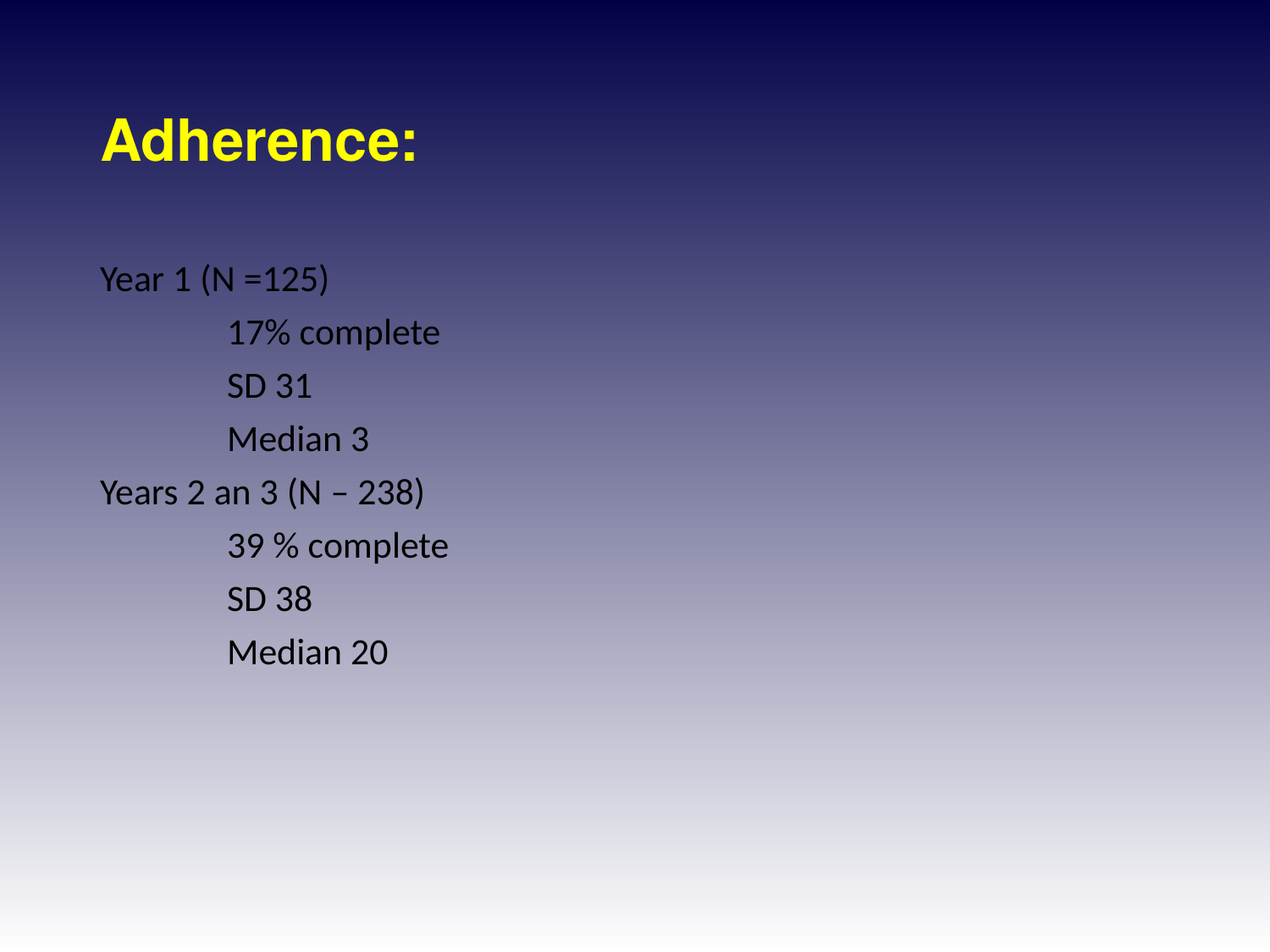

# Adherence:
Year 1 (N =125)
	17% complete
	SD 31
	Median 3
Years 2 an 3 (N – 238)
	39 % complete
	SD 38
	Median 20